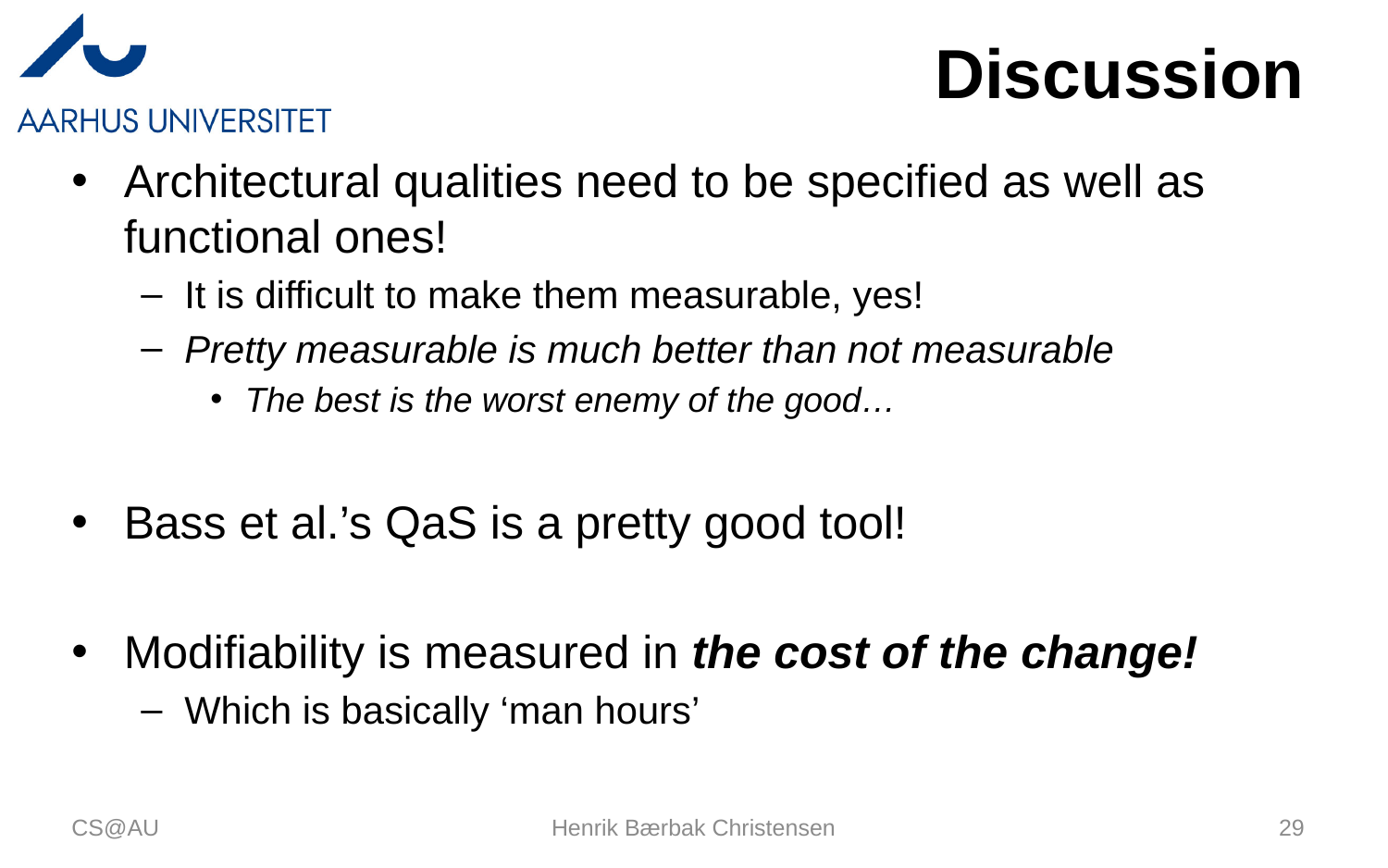

# Discussion
Architectural qualities need to be specified as well as functional ones!
It is difficult to make them measurable, yes!
Pretty measurable is much better than not measurable
The best is the worst enemy of the good…

Bass et al.’s QaS is a pretty good tool!

Modifiability is measured in the cost of the change!
Which is basically ‘man hours’
CS@AU
Henrik Bærbak Christensen
29